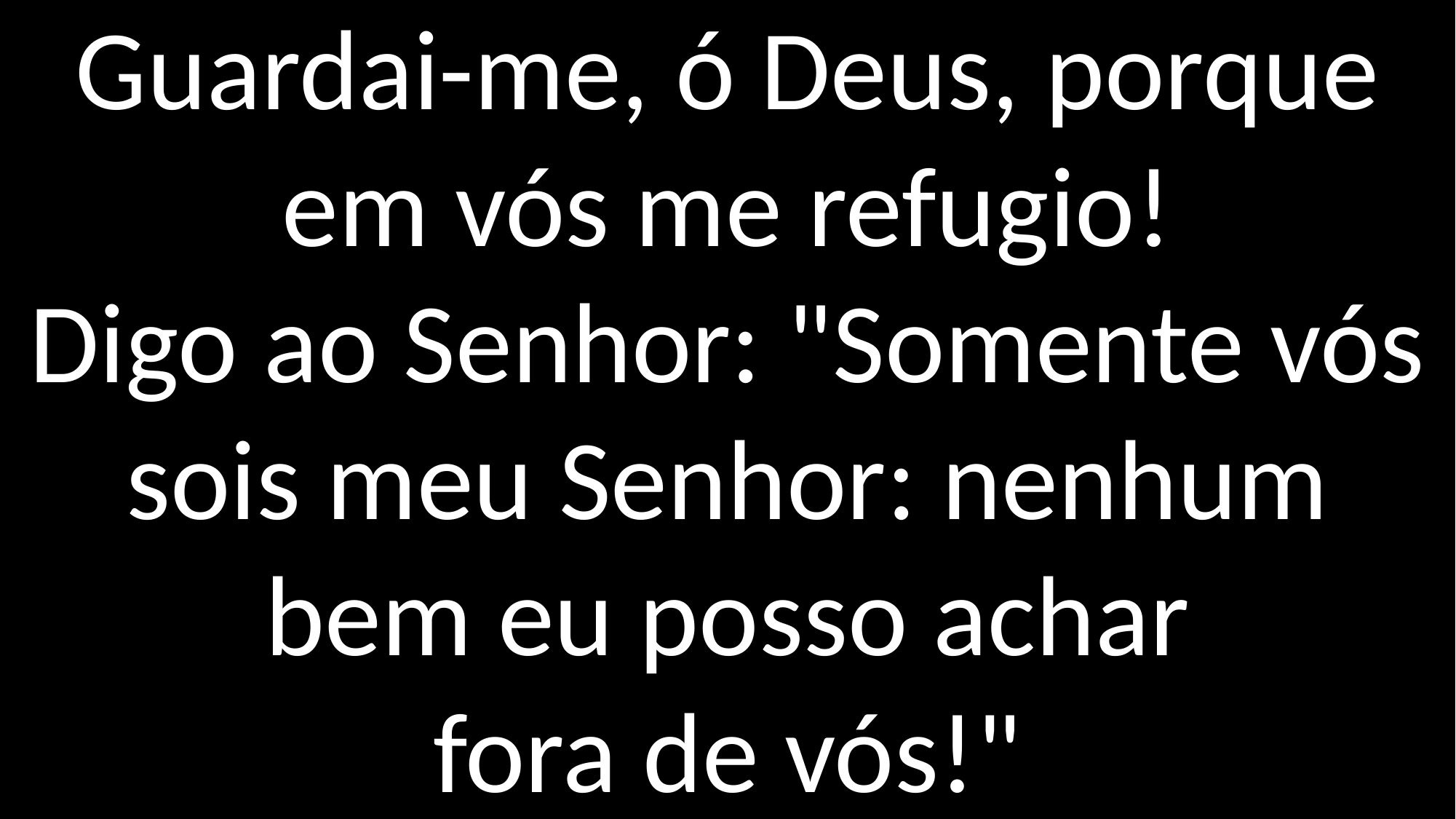

Guardai-me, ó Deus, porque em vós me refugio!
Digo ao Senhor: "Somente vós sois meu Senhor: nenhum bem eu posso achar
fora de vós!"